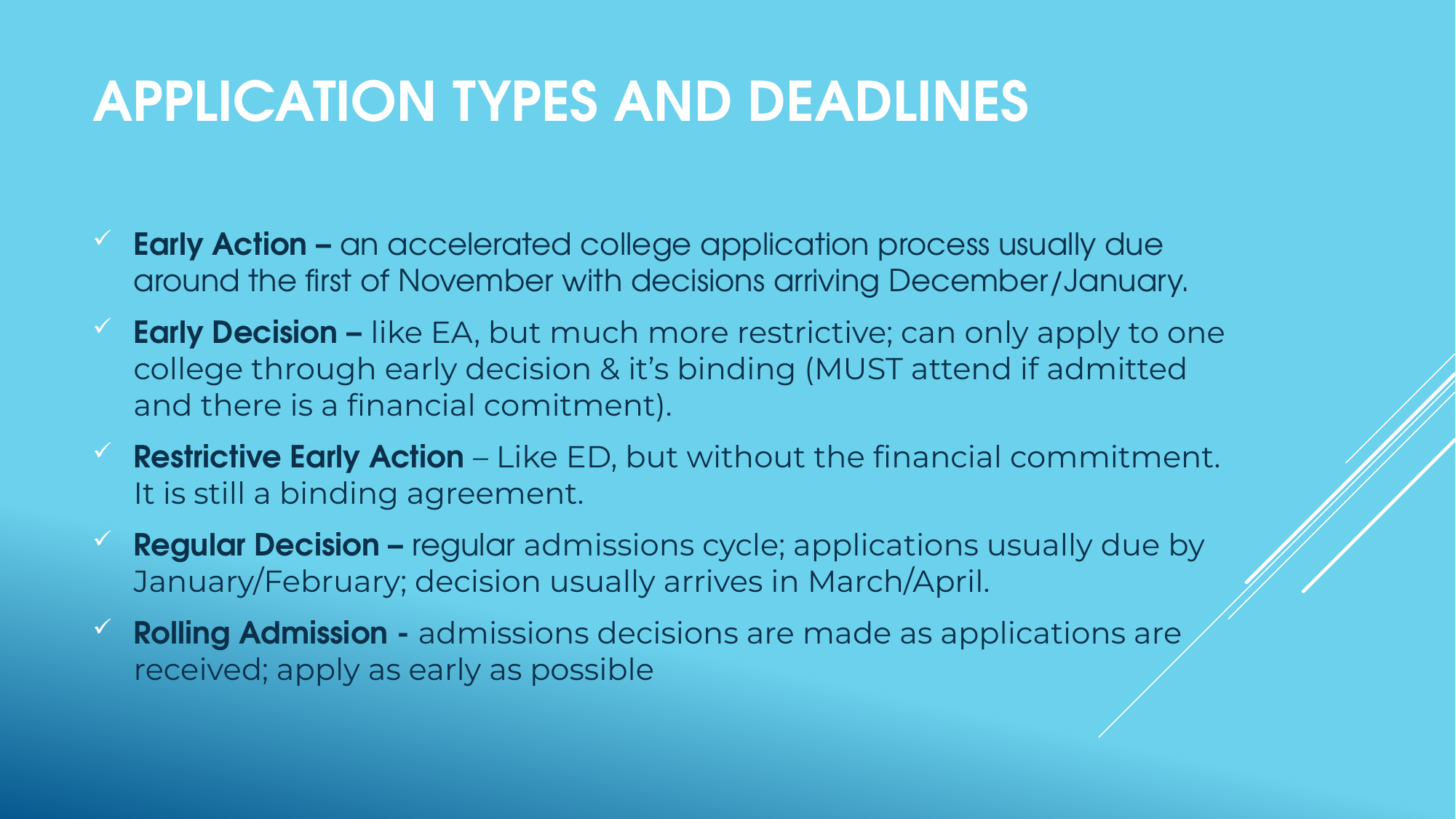

# Application Types and Deadlines

Early Action – an accelerated college application process usually due around the first of November with decisions arriving December/January.
Early Decision – like EA, but much more restrictive; can only apply to one college through early decision & it’s binding (MUST attend if admitted and there is a financial comitment).
Restrictive Early Action – Like ED, but without the financial commitment.  It is still a binding agreement.
Regular Decision – regular admissions cycle; applications usually due by January/February; decision usually arrives in March/April.
Rolling Admission - admissions decisions are made as applications are received; apply as early as possible